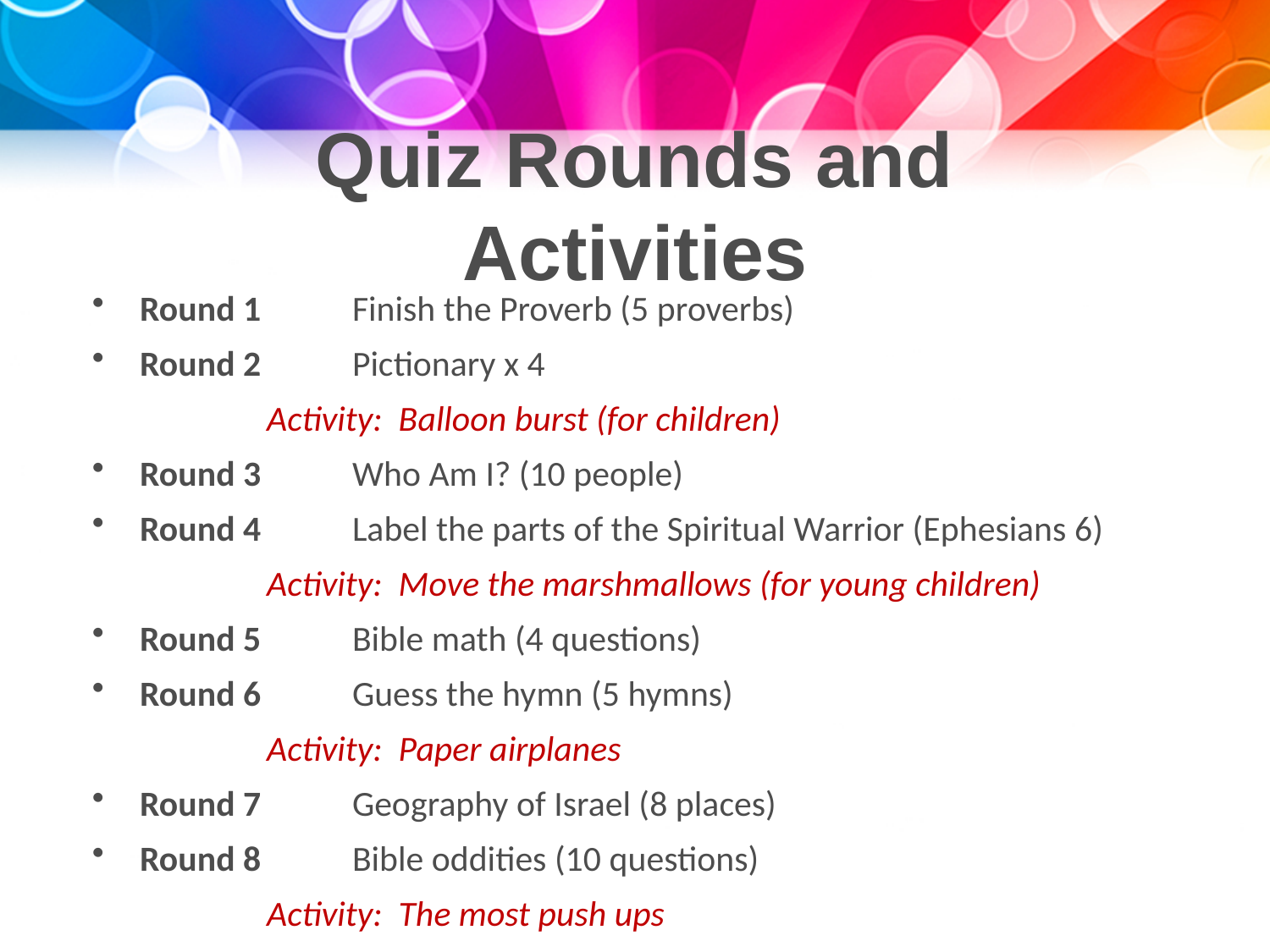

# Quiz Rounds and Activities
Round 1	Finish the Proverb (5 proverbs)
Round 2	Pictionary x 4
		Activity:  Balloon burst (for children)
Round 3	Who Am I? (10 people)
Round 4	Label the parts of the Spiritual Warrior (Ephesians 6)
		Activity:  Move the marshmallows (for young children)
Round 5	Bible math (4 questions)
Round 6	Guess the hymn (5 hymns)
		Activity:  Paper airplanes
Round 7	Geography of Israel (8 places)
Round 8	Bible oddities (10 questions)
		Activity:  The most push ups